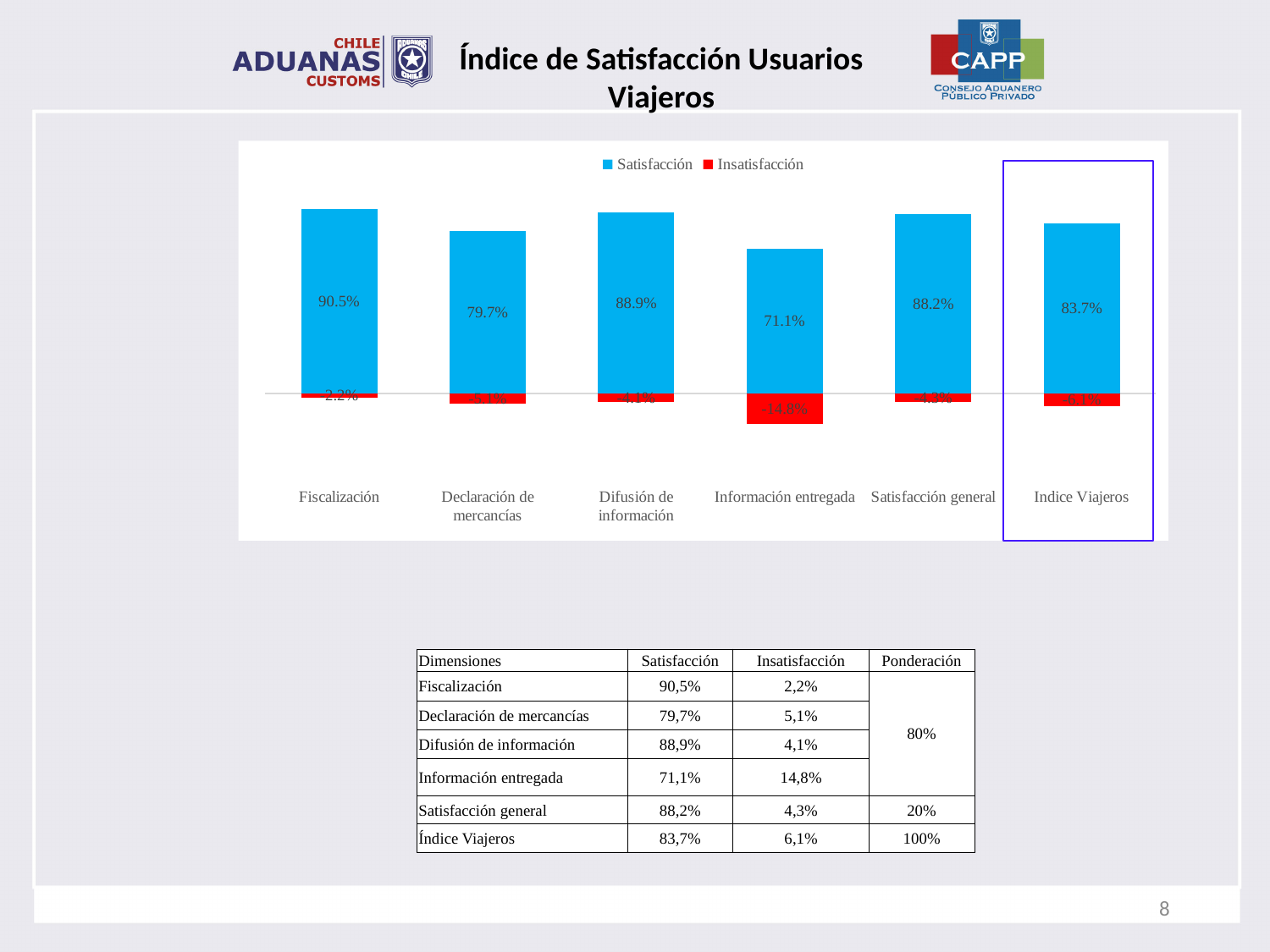

Índice de Satisfacción Usuarios Viajeros

### Chart

| Category | Satisfacción | Insatisfacción |
|---|---|---|
| Fiscalización | 0.9046153846153847 | -0.021538461538461538 |
| Declaración de mercancías | 0.7974683544303798 | -0.05063291139240507 |
| Difusión de información | 0.8888396811337467 | -0.04074402125775022 |
| Información entregada | 0.7111111111111111 | -0.14814814814814814 |
| Satisfacción general | 0.8819383259911895 | -0.04317180616740088 |
| Indice Viajeros | 0.8367945714563625 | -0.06084706970083317 |
| Dimensiones | Satisfacción | Insatisfacción | Ponderación |
| --- | --- | --- | --- |
| Fiscalización | 90,5% | 2,2% | 80% |
| Declaración de mercancías | 79,7% | 5,1% |  |
| Difusión de información | 88,9% | 4,1% |  |
| Información entregada | 71,1% | 14,8% |  |
| Satisfacción general | 88,2% | 4,3% | 20% |
| Índice Viajeros | 83,7% | 6,1% | 100% |
8